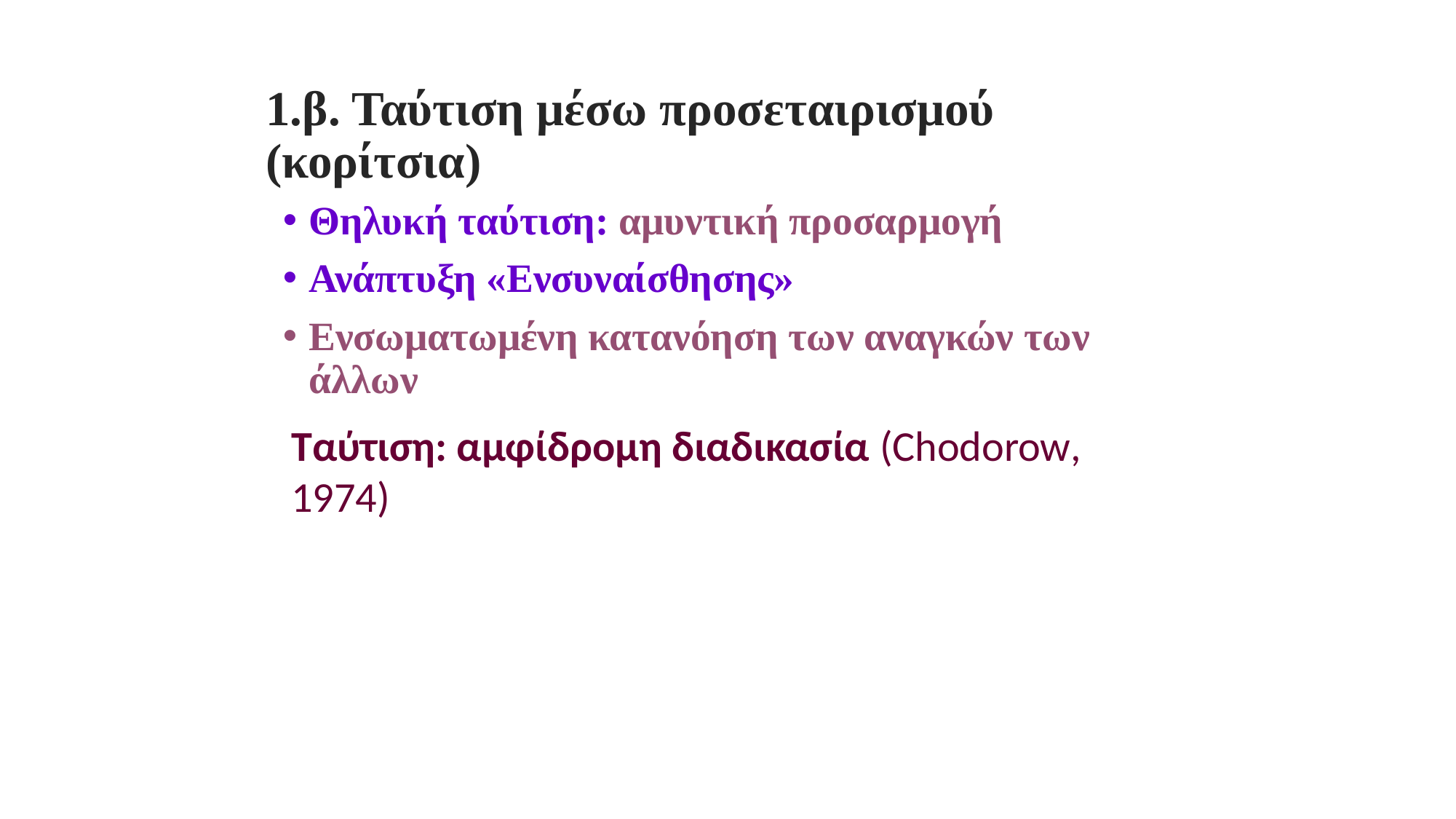

# 1.β. Ταύτιση μέσω προσεταιρισμού (κορίτσια)
Θηλυκή ταύτιση: αμυντική προσαρμογή
Ανάπτυξη «Ενσυναίσθησης»
Ενσωματωμένη κατανόηση των αναγκών των άλλων
Ταύτιση: αμφίδρομη διαδικασία (Chodorow, 1974)